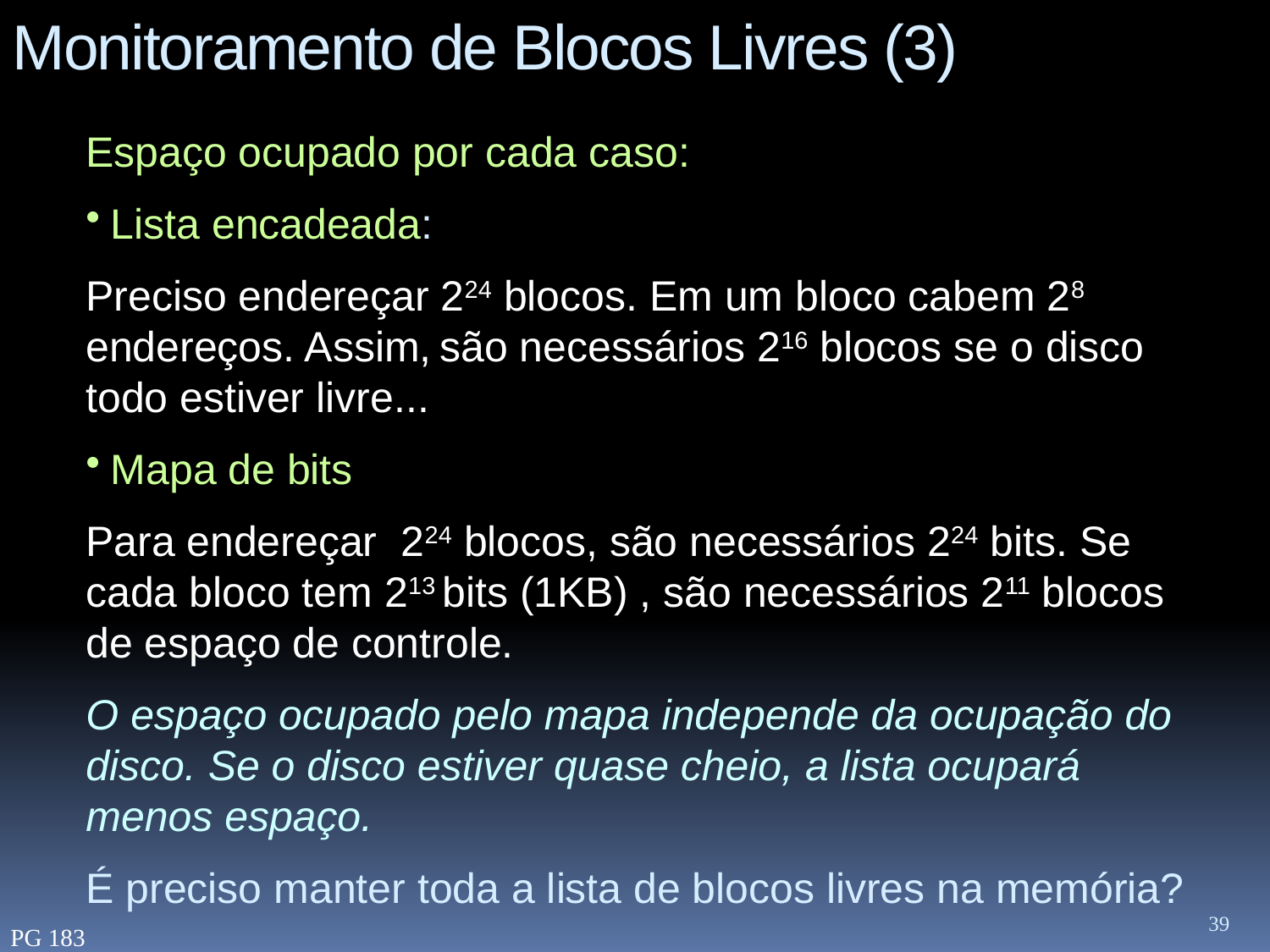

# Monitoramento de Blocos Livres (3)
Espaço ocupado por cada caso:
Lista encadeada:
Preciso endereçar 224 blocos. Em um bloco cabem 28 endereços. Assim, são necessários 216 blocos se o disco todo estiver livre...
Mapa de bits
Para endereçar  224 blocos, são necessários 224 bits. Se cada bloco tem 213 bits (1KB) , são necessários 211 blocos de espaço de controle.
O espaço ocupado pelo mapa independe da ocupação do disco. Se o disco estiver quase cheio, a lista ocupará menos espaço.
É preciso manter toda a lista de blocos livres na memória?
39
PG 183